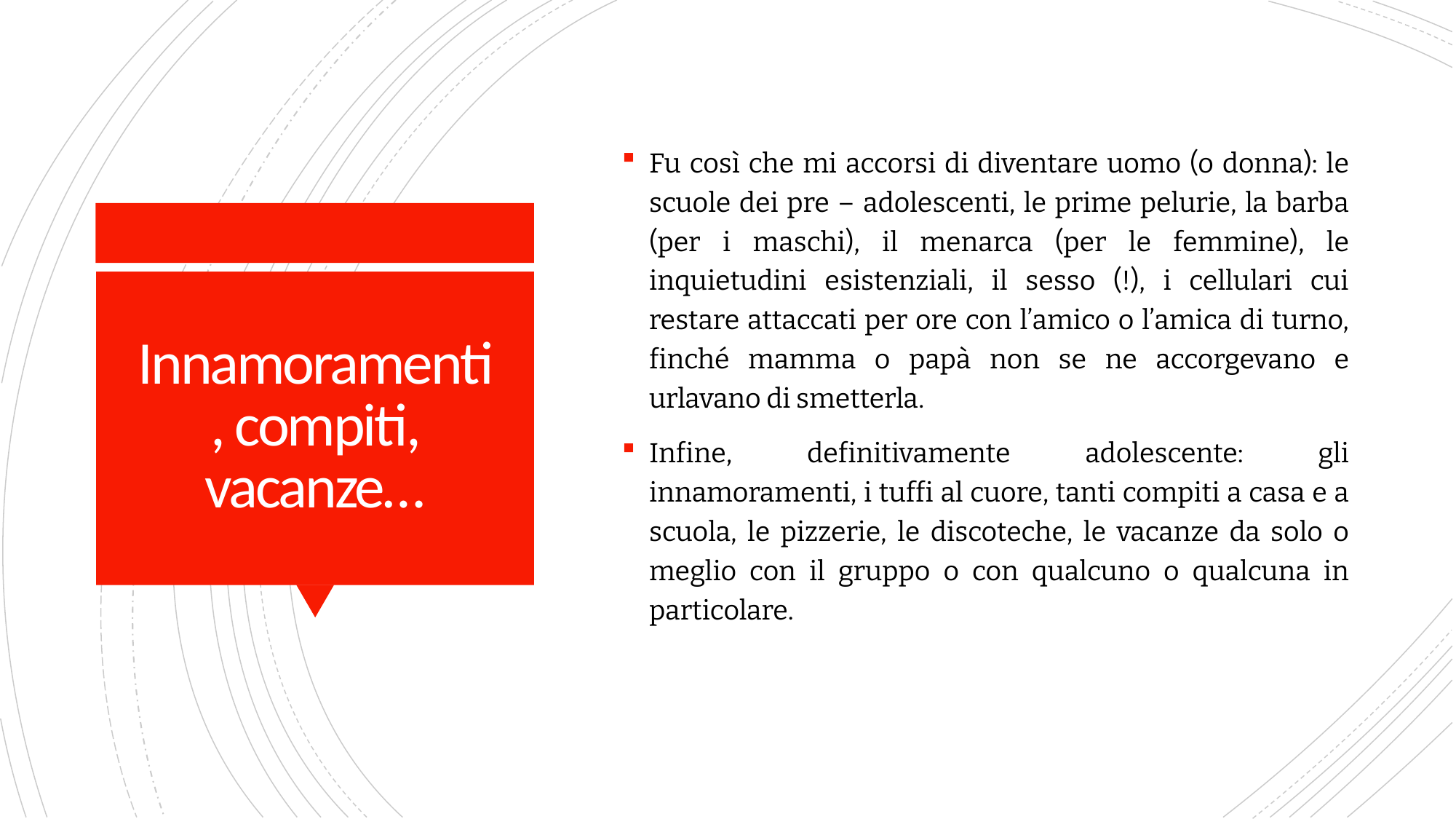

Fu così che mi accorsi di diventare uomo (o donna): le scuole dei pre – adolescenti, le prime pelurie, la barba (per i maschi), il menarca (per le femmine), le inquietudini esistenziali, il sesso (!), i cellulari cui restare attaccati per ore con l’amico o l’amica di turno, finché mamma o papà non se ne accorgevano e urlavano di smetterla.
Infine, definitivamente adolescente: gli innamoramenti, i tuffi al cuore, tanti compiti a casa e a scuola, le pizzerie, le discoteche, le vacanze da solo o meglio con il gruppo o con qualcuno o qualcuna in particolare.

# Innamoramenti, compiti, vacanze…